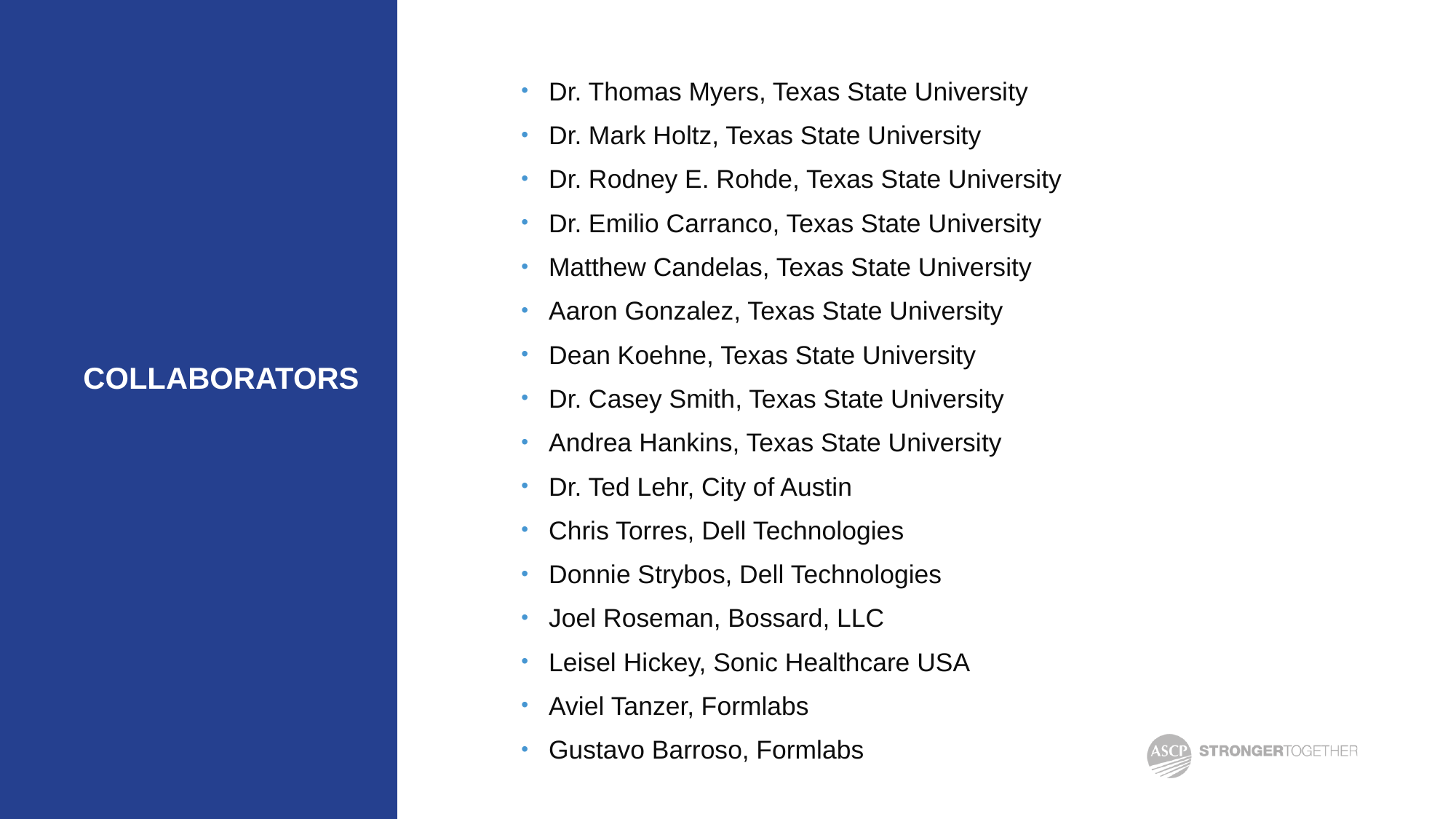

Dr. Thomas Myers, Texas State University
Dr. Mark Holtz, Texas State University
Dr. Rodney E. Rohde, Texas State University
Dr. Emilio Carranco, Texas State University
Matthew Candelas, Texas State University
Aaron Gonzalez, Texas State University
Dean Koehne, Texas State University
Dr. Casey Smith, Texas State University
Andrea Hankins, Texas State University
Dr. Ted Lehr, City of Austin
Chris Torres, Dell Technologies
Donnie Strybos, Dell Technologies
Joel Roseman, Bossard, LLC
Leisel Hickey, Sonic Healthcare USA
Aviel Tanzer, Formlabs
Gustavo Barroso, Formlabs
# COLLABORATORS